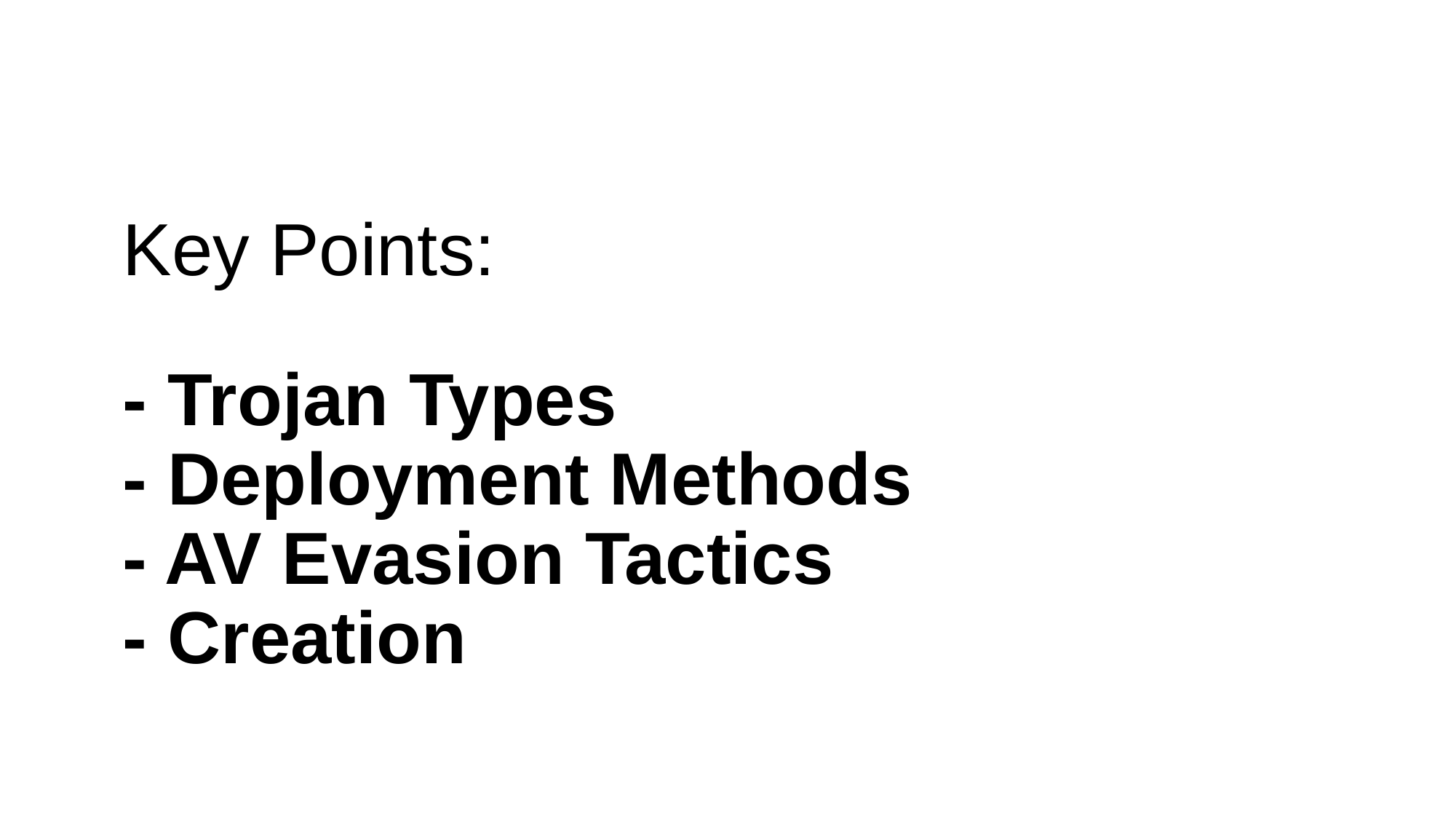

# Key Points: - Trojan Types  - Deployment Methods - AV Evasion Tactics - Creation